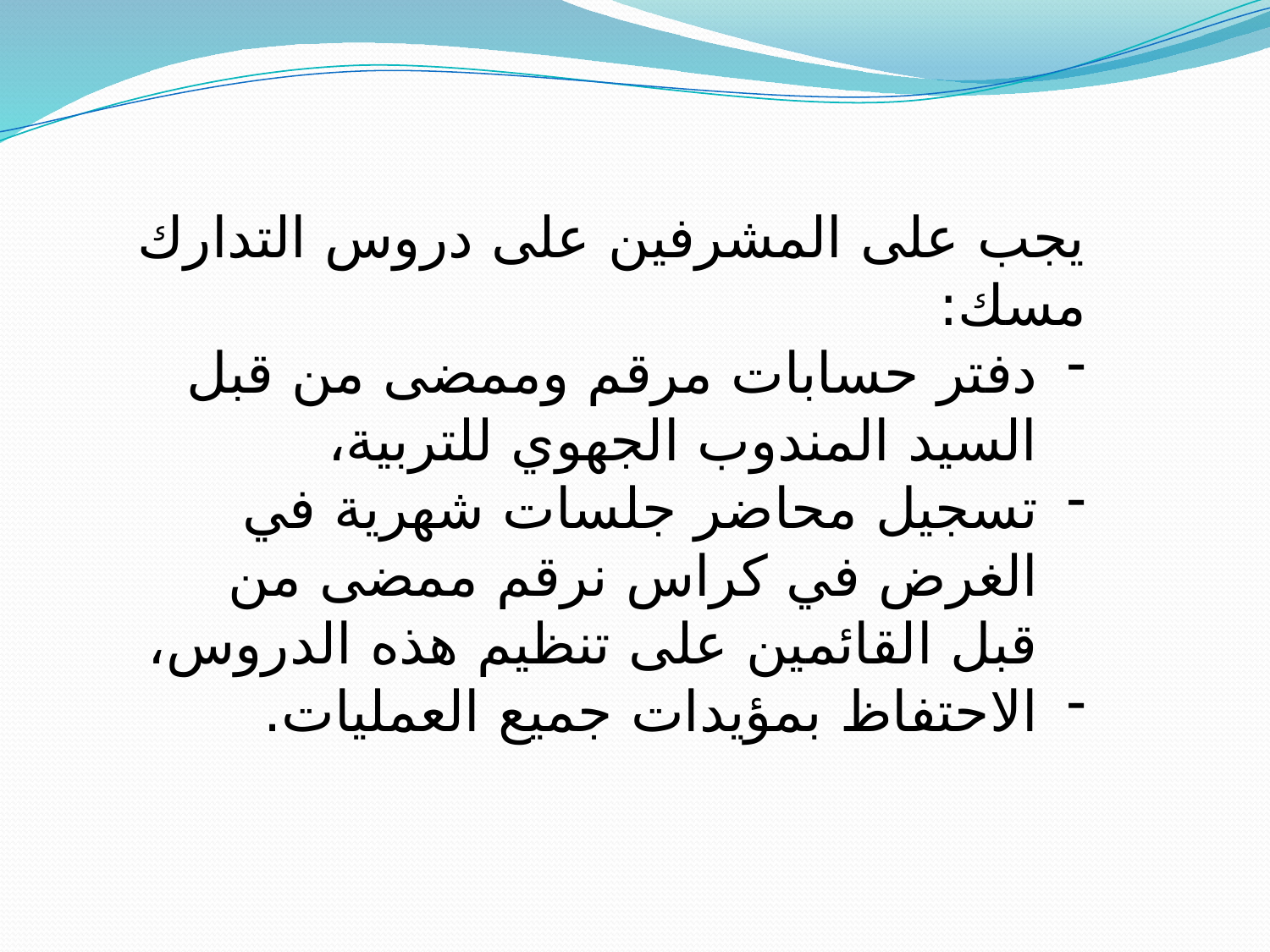

يجب على المشرفين على دروس التدارك مسك:
دفتر حسابات مرقم وممضى من قبل السيد المندوب الجهوي للتربية،
تسجيل محاضر جلسات شهرية في الغرض في كراس نرقم ممضى من قبل القائمين على تنظيم هذه الدروس،
الاحتفاظ بمؤيدات جميع العمليات.